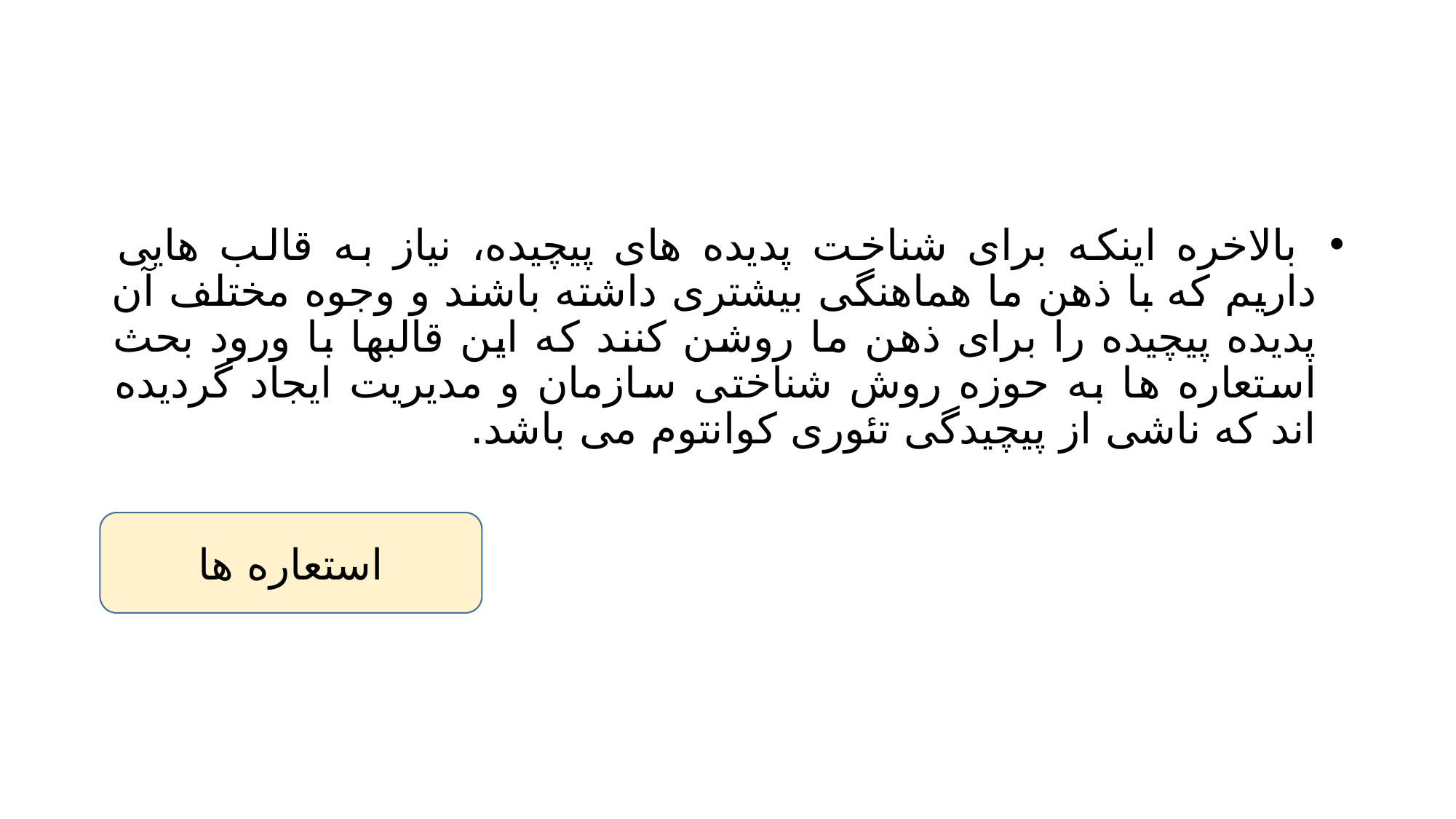

#
 بالاخره اینکه برای شناخت پدیده های پیچیده، نیاز به قالب هایی داریم که با ذهن ما هماهنگی بیشتری داشته باشند و وجوه مختلف آن پدیده پیچیده را برای ذهن ما روشن کنند که این قالبها با ورود بحث استعاره ها به حوزه روش شناختی سازمان و مدیریت ایجاد گردیده اند که ناشی از پیچیدگی تئوری کوانتوم می باشد.

استعاره ها